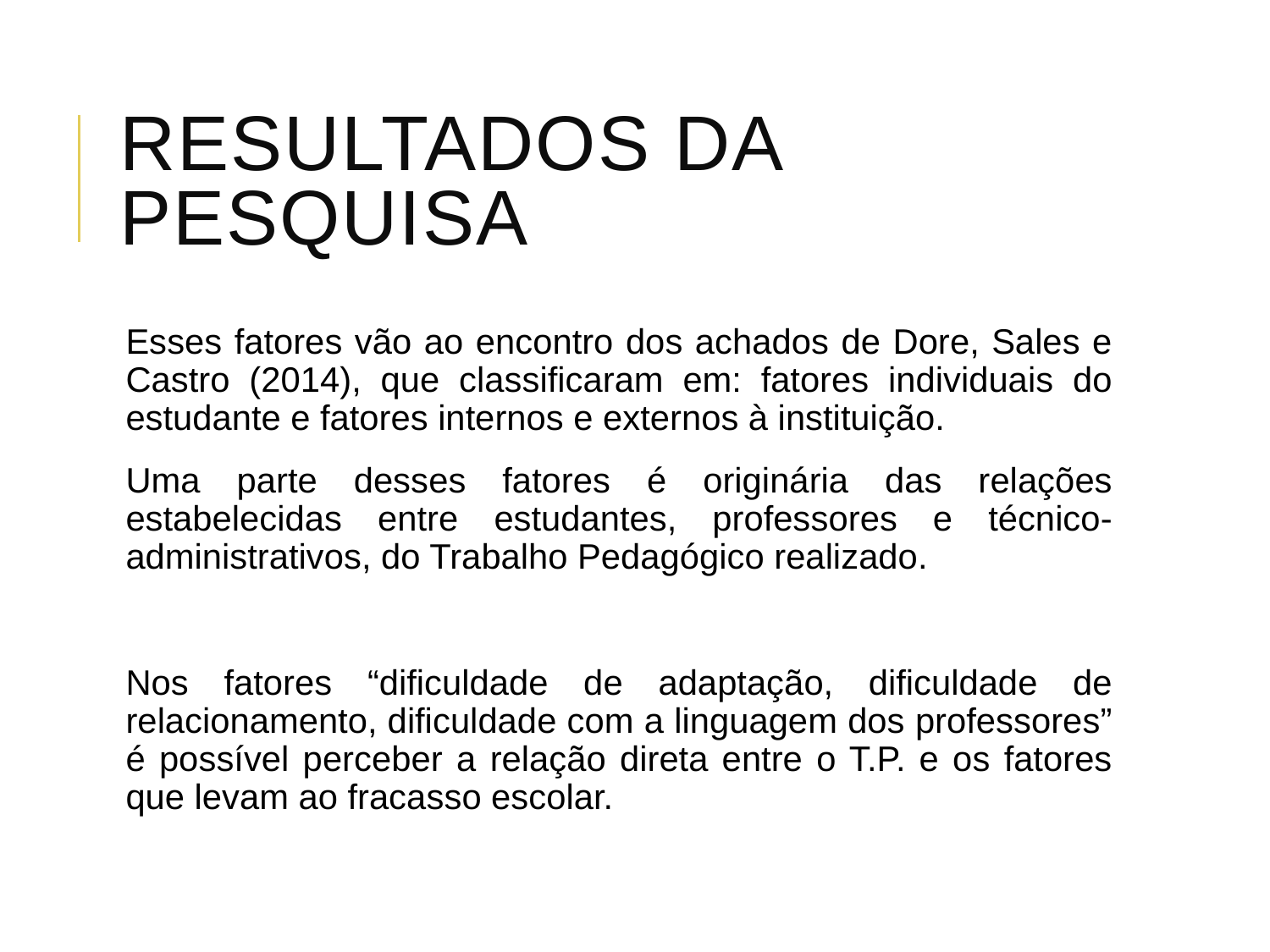

# Resultados da pesquisa
Esses fatores vão ao encontro dos achados de Dore, Sales e Castro (2014), que classificaram em: fatores individuais do estudante e fatores internos e externos à instituição.
Uma parte desses fatores é originária das relações estabelecidas entre estudantes, professores e técnico-administrativos, do Trabalho Pedagógico realizado.

Nos fatores “dificuldade de adaptação, dificuldade de relacionamento, dificuldade com a linguagem dos professores” é possível perceber a relação direta entre o T.P. e os fatores que levam ao fracasso escolar.